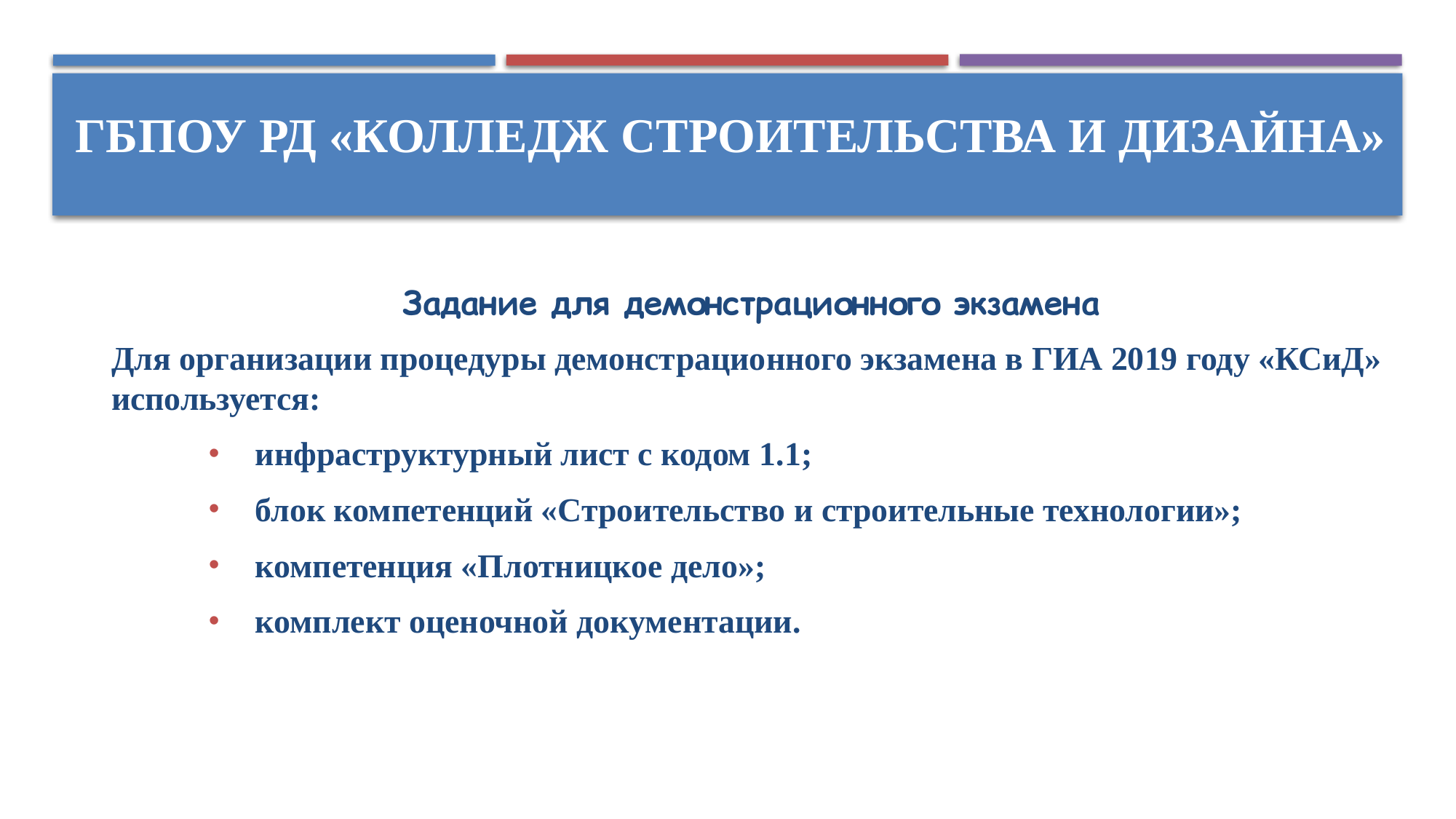

# ГБПОУ РД «Колледж строительства и дизайна»
Задание для демонстрационного экзамена
Для организации процедуры демонстрационного экзамена в ГИА 2019 году «КСиД» используется:
инфраструктурный лист с кодом 1.1;
блок компетенций «Строительство и строительные технологии»;
компетенция «Плотницкое дело»;
комплект оценочной документации.